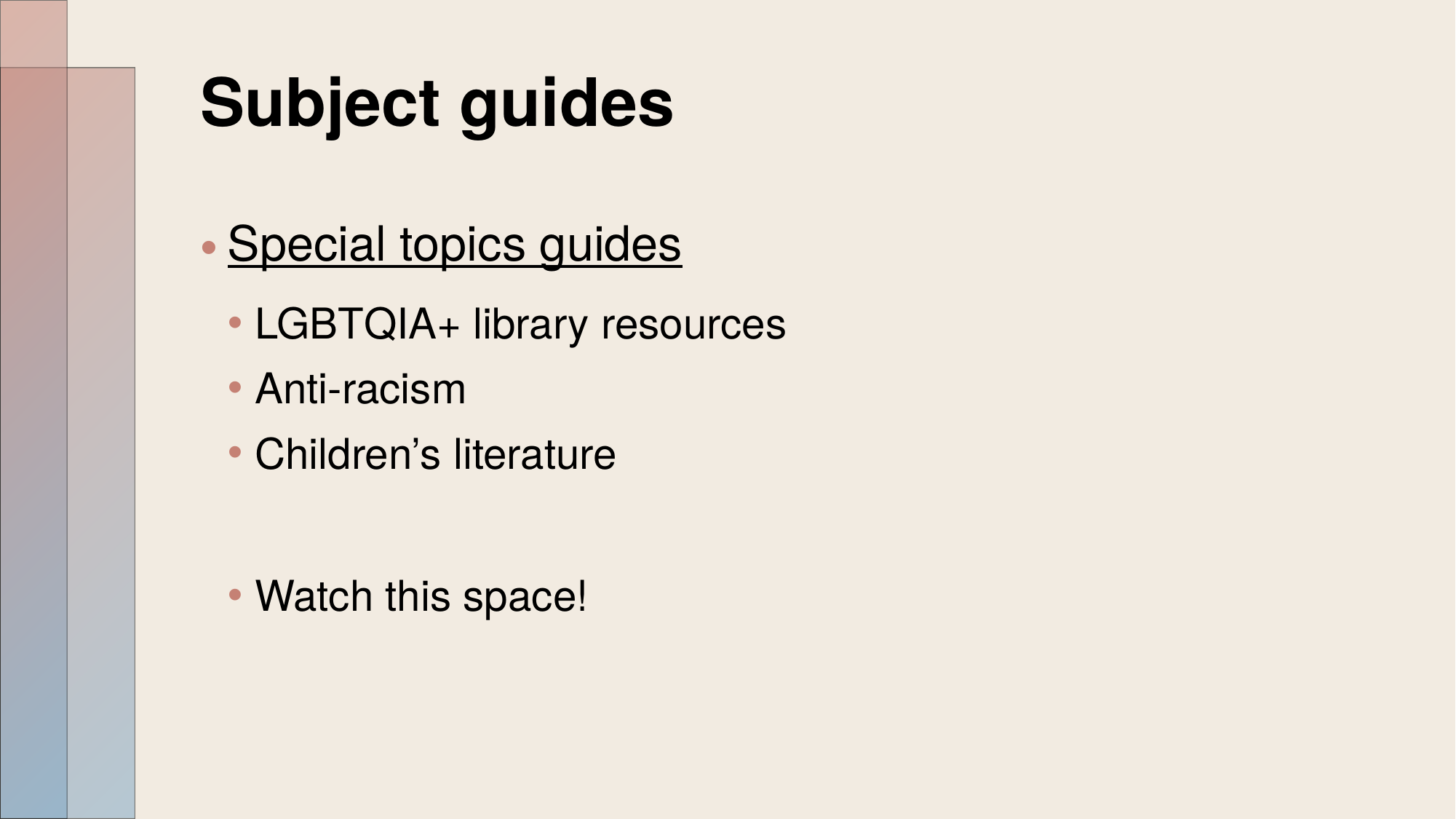

# Subject guides
Special topics guides
LGBTQIA+ library resources
Anti-racism
Children’s literature

Watch this space!